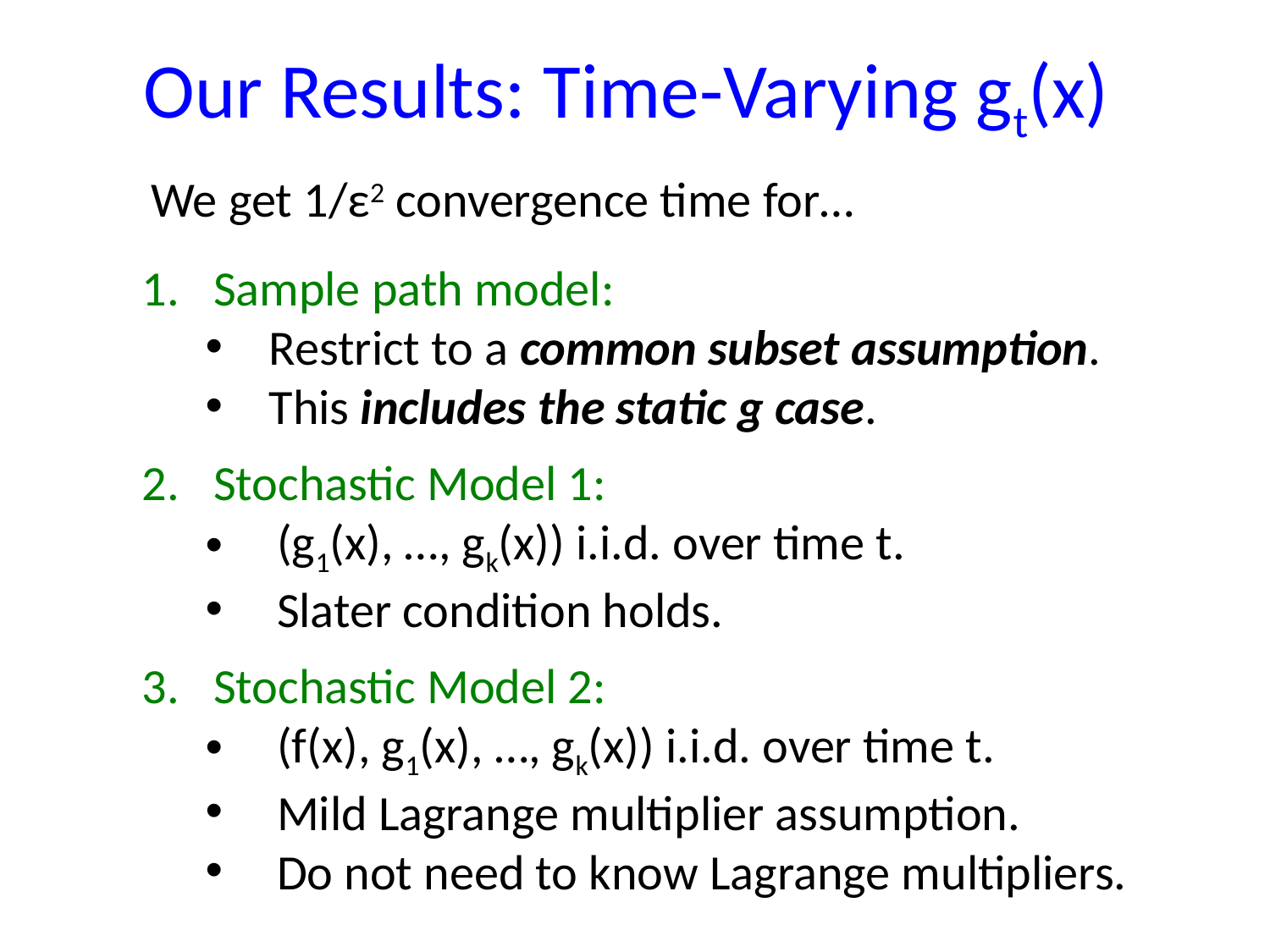

# Our Results: Time-Varying gt(x)
We get 1/ε2 convergence time for…
Sample path model:
Restrict to a common subset assumption.
This includes the static g case.

Stochastic Model 1:
(g1(x), …, gk(x)) i.i.d. over time t.
Slater condition holds.

Stochastic Model 2:
(f(x), g1(x), …, gk(x)) i.i.d. over time t.
Mild Lagrange multiplier assumption.
Do not need to know Lagrange multipliers.